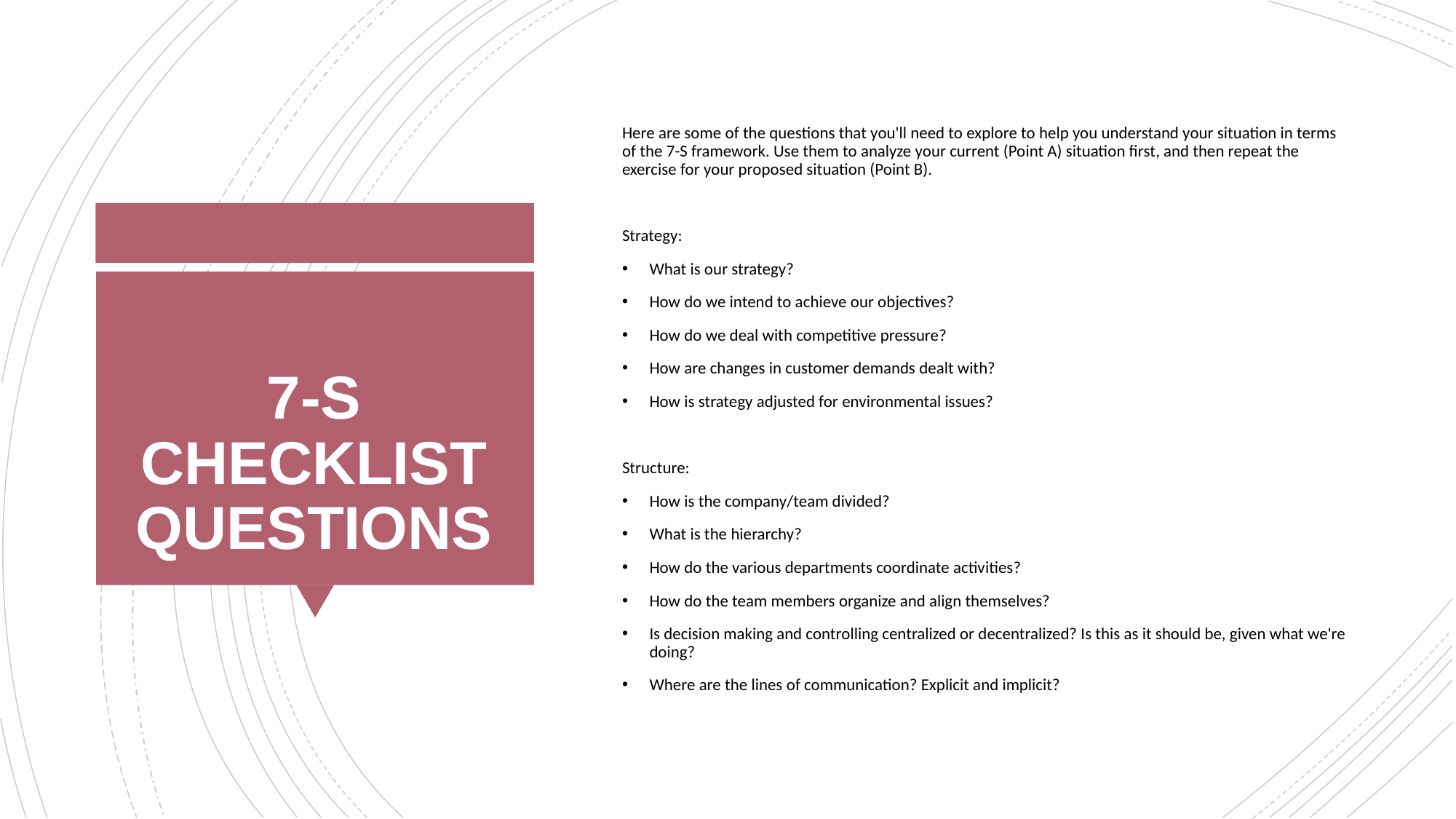

Here are some of the questions that you'll need to explore to help you understand your situation in terms of the 7-S framework. Use them to analyze your current (Point A) situation first, and then repeat the exercise for your proposed situation (Point B).

Strategy:
What is our strategy?
How do we intend to achieve our objectives?
How do we deal with competitive pressure?
How are changes in customer demands dealt with?
How is strategy adjusted for environmental issues?

Structure:
How is the company/team divided?
What is the hierarchy?
How do the various departments coordinate activities?
How do the team members organize and align themselves?
Is decision making and controlling centralized or decentralized? Is this as it should be, given what we're doing?
Where are the lines of communication? Explicit and implicit?

# 7-S CHECKLIST QUESTIONS